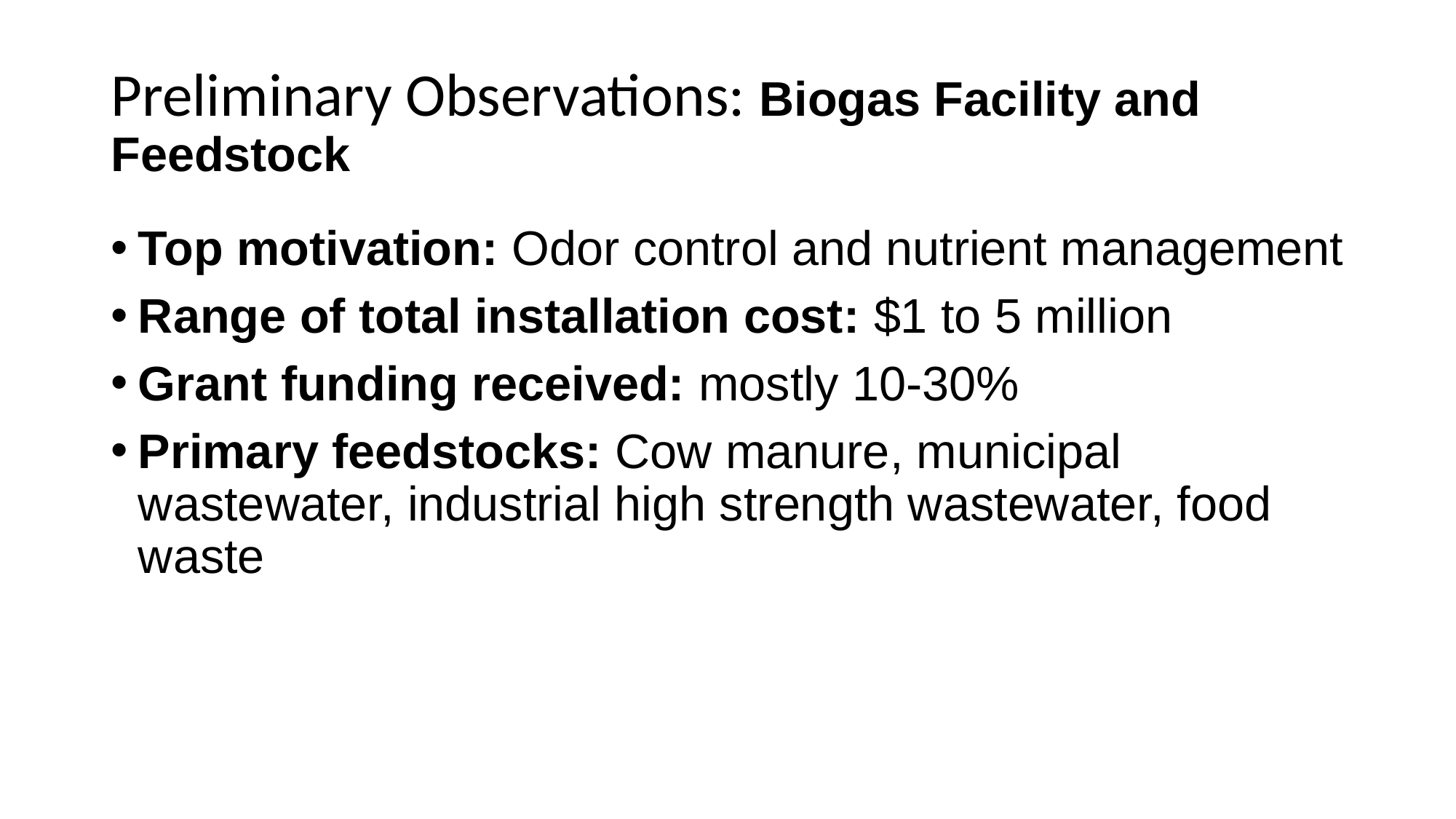

# Preliminary Observations: Biogas Facility and Feedstock
Top motivation: Odor control and nutrient management
Range of total installation cost: $1 to 5 million
Grant funding received: mostly 10-30%
Primary feedstocks: Cow manure, municipal wastewater, industrial high strength wastewater, food waste